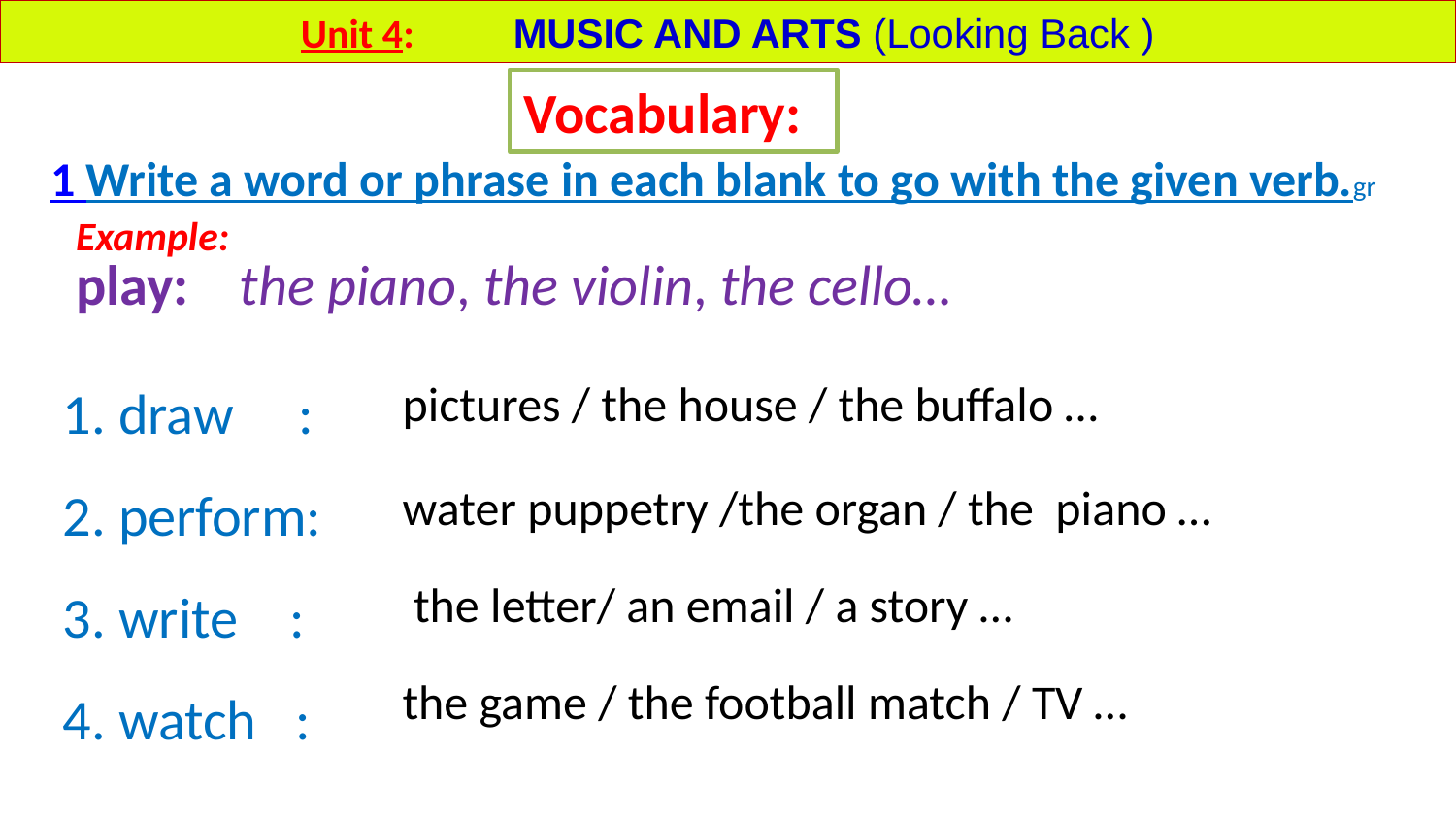

Unit 4:            MUSIC AND ARTS (Looking Back )
Vocabulary:
1 Write a word or phrase in each blank to go with the given verb.gr
Example:
play:
 the piano, the violin, the cello…
1. draw     :
2. perform:
3. write    :
4. watch   :
pictures / the house / the buffalo …
water puppetry /the organ / the  piano …
 the letter/ an email / a story …
the game / the football match / TV …